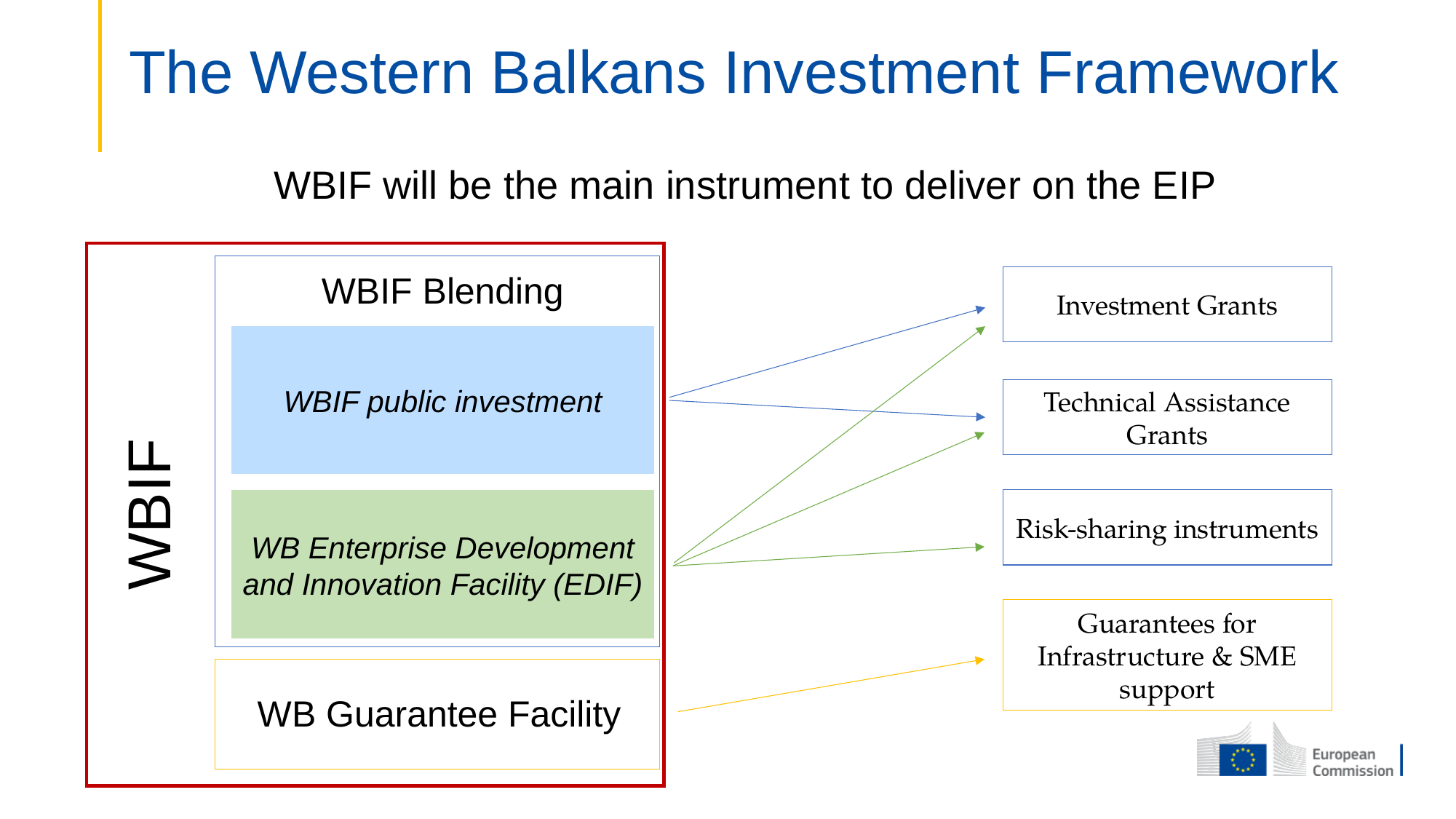

# The Western Balkans Investment Framework
WBIF will be the main instrument to deliver on the EIP

WBIF Blending
Investment Grants
WBIF public investment
Technical Assistance Grants
WBIF
Risk-sharing instruments
WB Enterprise Development and Innovation Facility (EDIF)
Guarantees for Infrastructure & SME support

WB Guarantee Facility